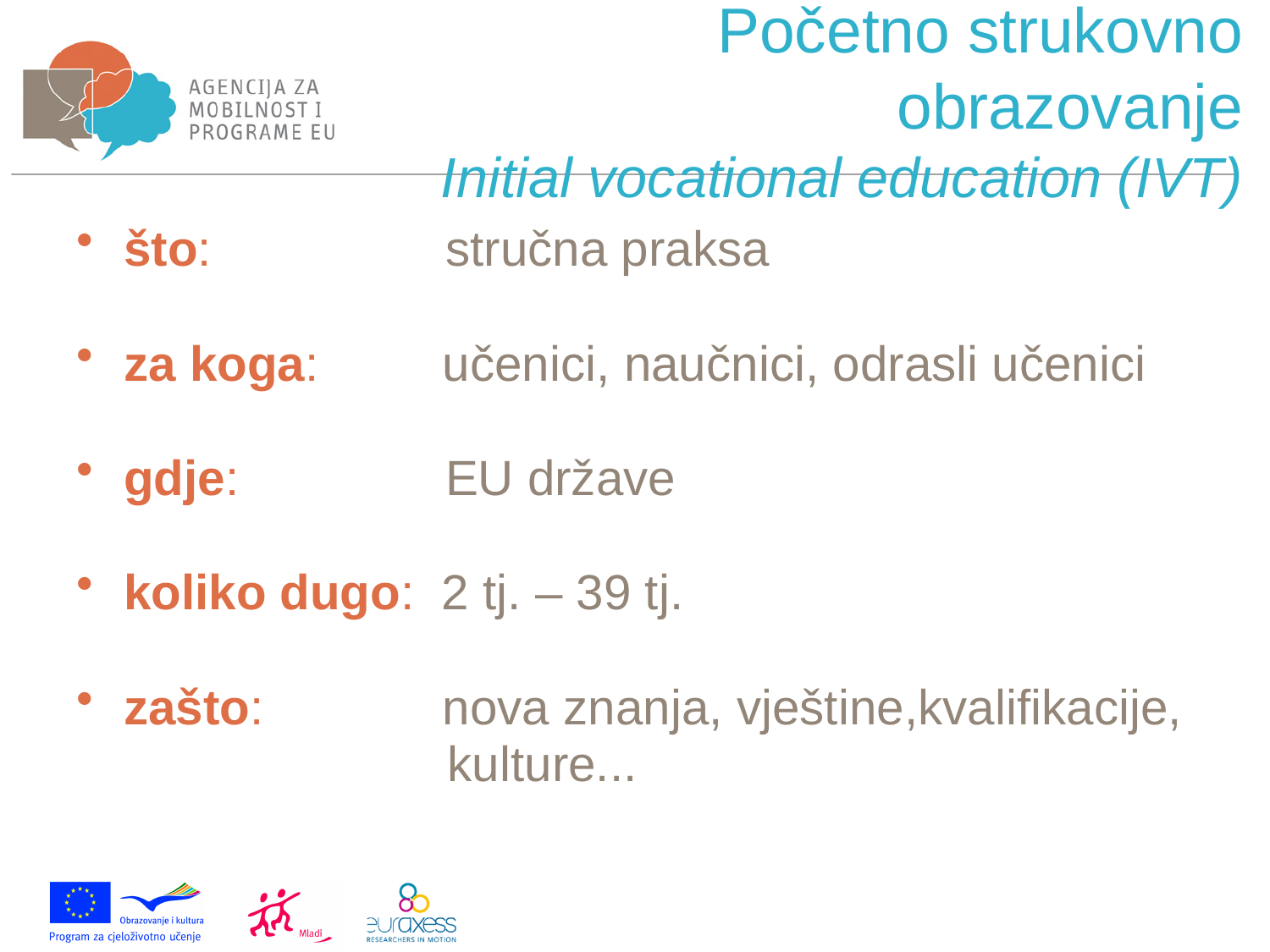

Početno strukovno obrazovanje
Initial vocational education (IVT)
što:                 stručna praksa

za koga:         učenici, naučnici, odrasli učenici

gdje:               EU države

koliko dugo:  2 tj. – 39 tj.

zašto:             nova znanja, vještine,kvalifikacije,
                           kulture...